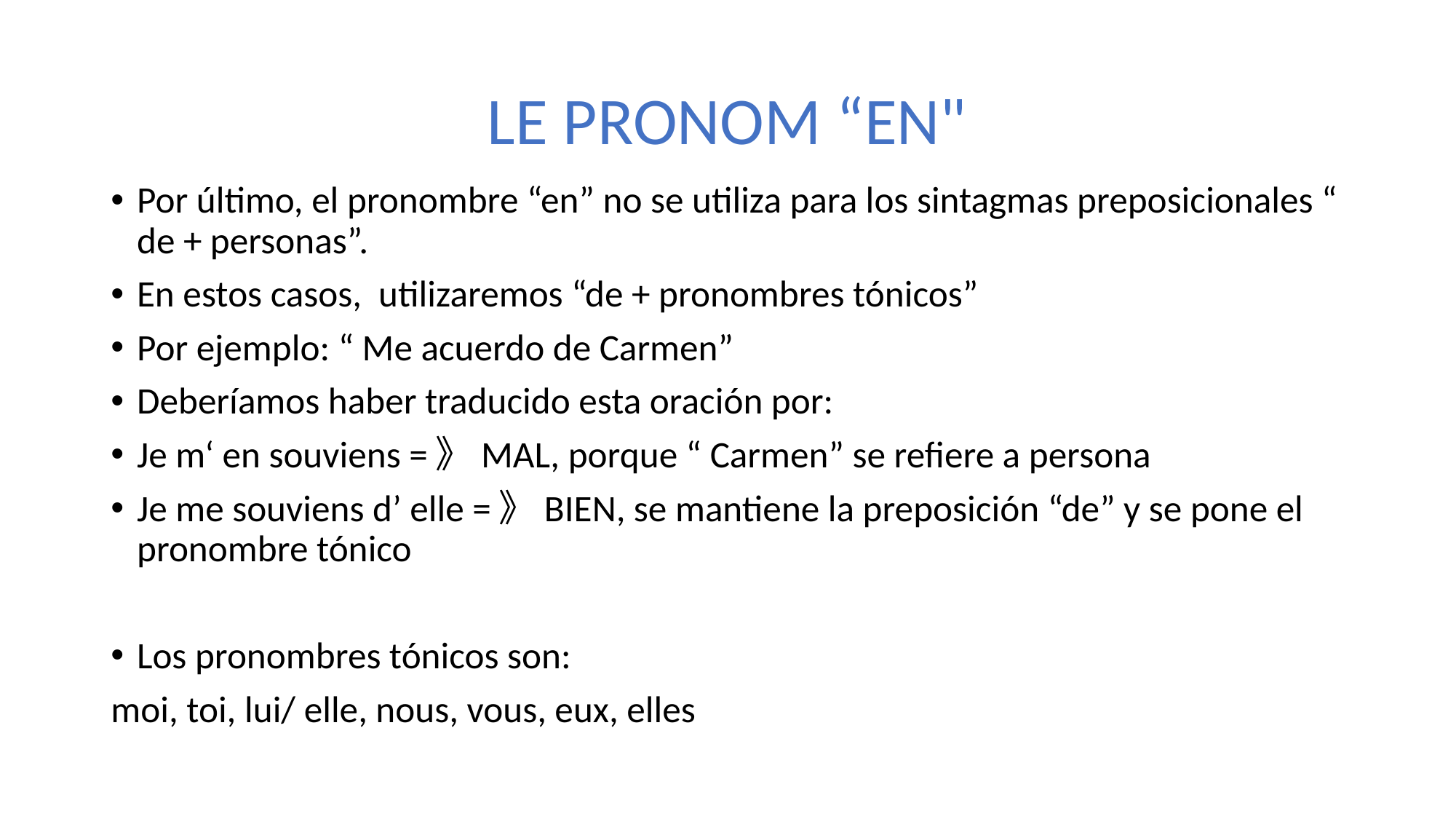

# LE PRONOM “EN"
Por último, el pronombre “en” no se utiliza para los sintagmas preposicionales “ de + personas”.
En estos casos,  utilizaremos “de + pronombres tónicos”
Por ejemplo: “ Me acuerdo de Carmen”
Deberíamos haber traducido esta oración por:
Je m‘ en souviens =》MAL, porque “ Carmen” se refiere a persona
Je me souviens d’ elle =》BIEN, se mantiene la preposición “de” y se pone el pronombre tónico

Los pronombres tónicos son:
moi, toi, lui/ elle, nous, vous, eux, elles